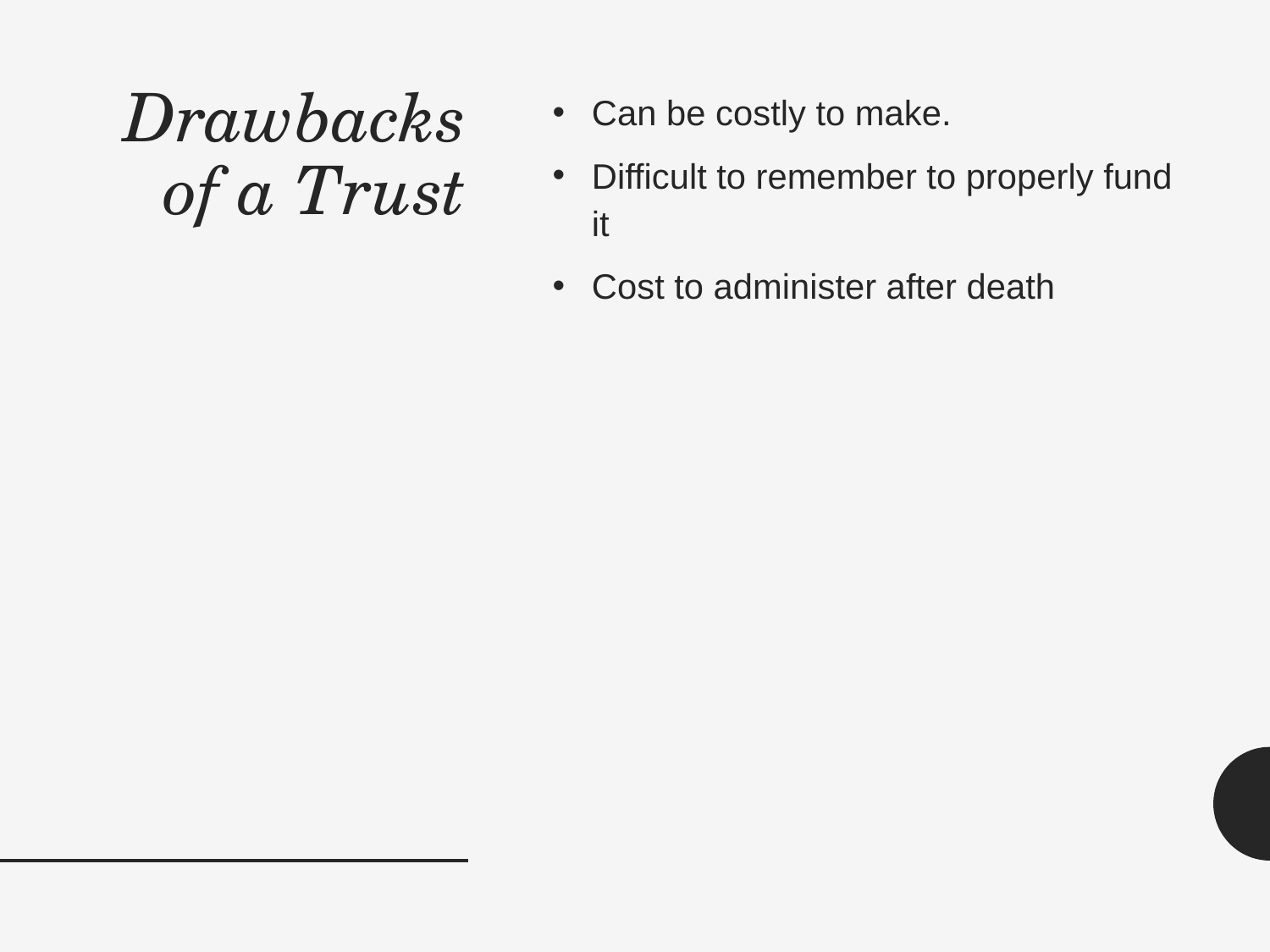

# Drawbacks of a Trust
Can be costly to make.
Difficult to remember to properly fund it
Cost to administer after death